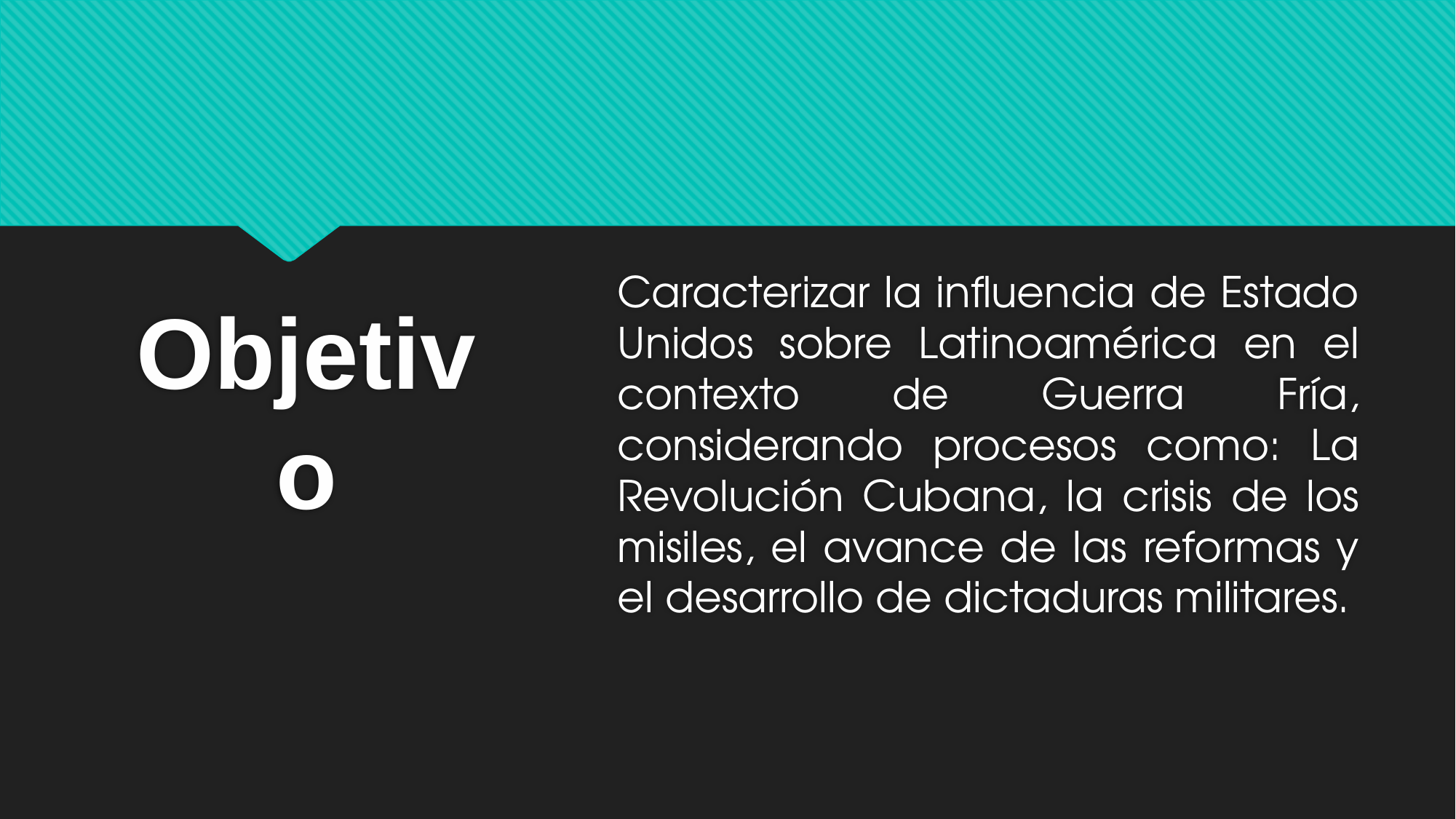

# Objetivo
Caracterizar la influencia de Estado Unidos sobre Latinoamérica en el contexto de Guerra Fría, considerando procesos como: La Revolución Cubana, la crisis de los misiles, el avance de las reformas y el desarrollo de dictaduras militares.